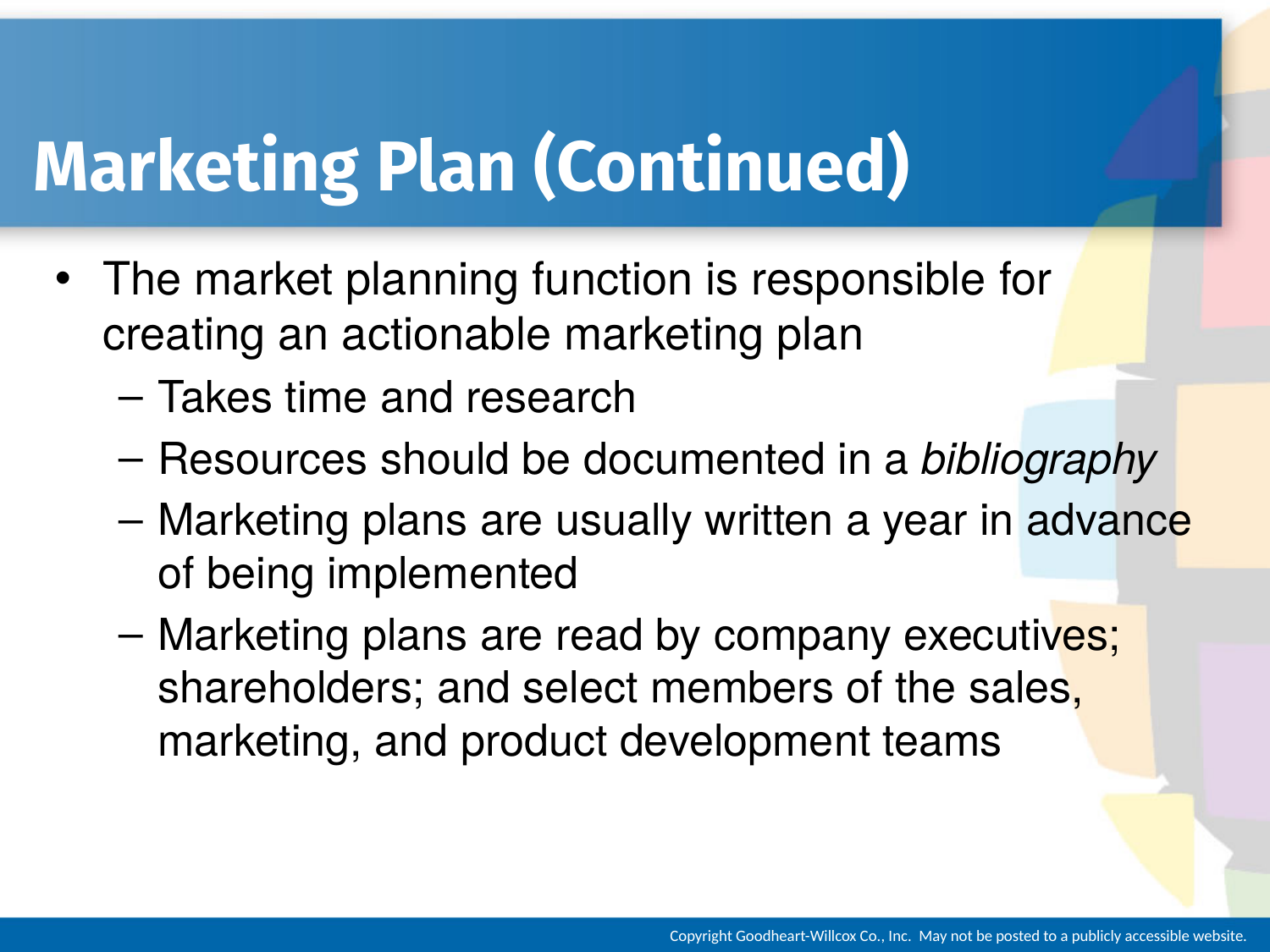

# Marketing Plan (Continued)
The market planning function is responsible for creating an actionable marketing plan
Takes time and research
Resources should be documented in a bibliography
Marketing plans are usually written a year in advance of being implemented
Marketing plans are read by company executives; shareholders; and select members of the sales, marketing, and product development teams